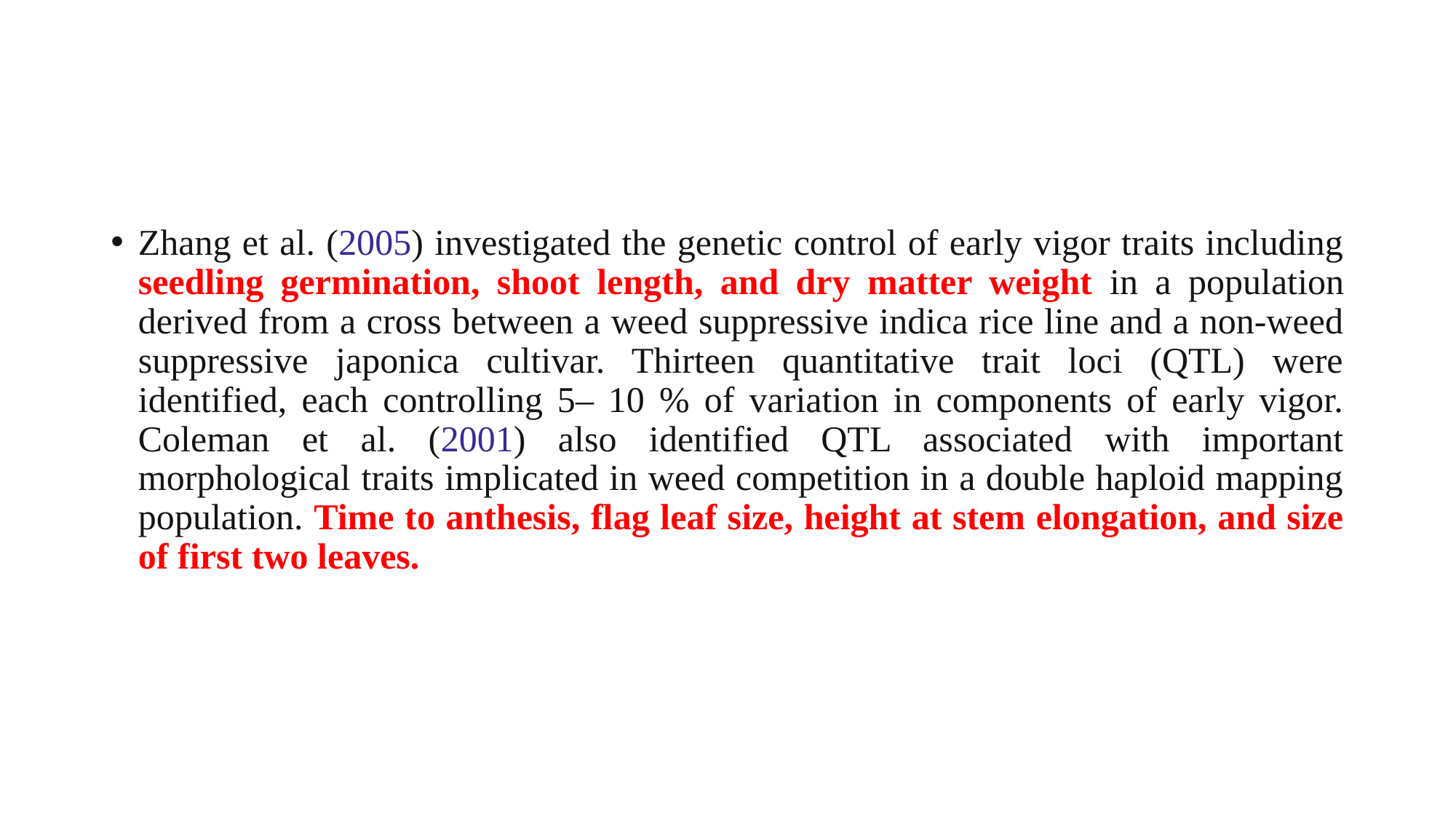

Zhang et al. (2005) investigated the genetic control of early vigor traits including seedling germination, shoot length, and dry matter weight in a population derived from a cross between a weed suppressive indica rice line and a non-weed suppressive japonica cultivar. Thirteen quantitative trait loci (QTL) were identified, each controlling 5– 10 % of variation in components of early vigor. Coleman et al. (2001) also identified QTL associated with important morphological traits implicated in weed competition in a double haploid mapping population. Time to anthesis, flag leaf size, height at stem elongation, and size of first two leaves.